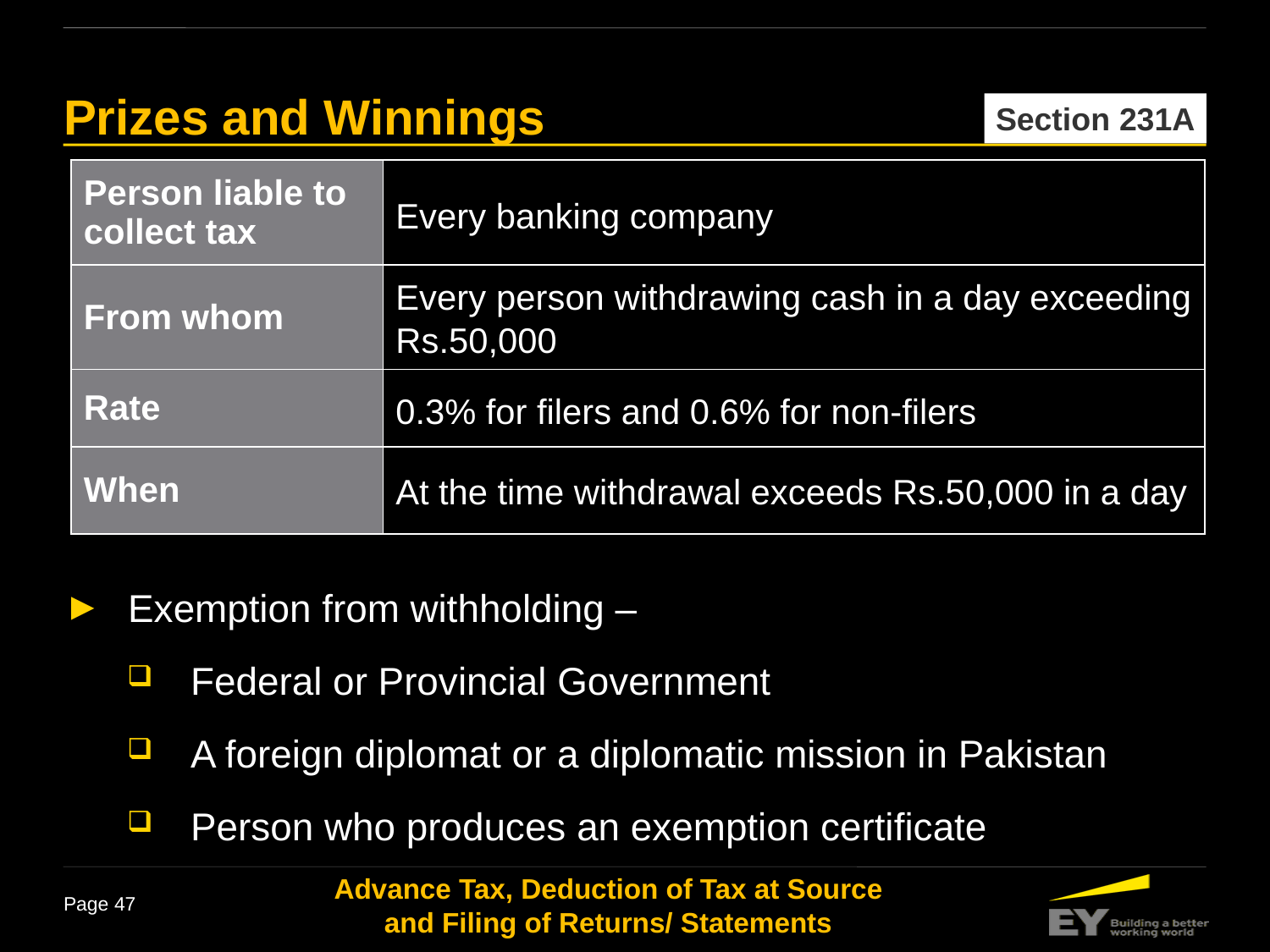

Prizes and Winnings
Section 231A
| Person liable to collect tax | Every banking company |
| --- | --- |
| From whom | Every person withdrawing cash in a day exceeding Rs.50,000 |
| Rate | 0.3% for filers and 0.6% for non-filers |
| When | At the time withdrawal exceeds Rs.50,000 in a day |
Exemption from withholding –
Federal or Provincial Government
A foreign diplomat or a diplomatic mission in Pakistan
Person who produces an exemption certificate